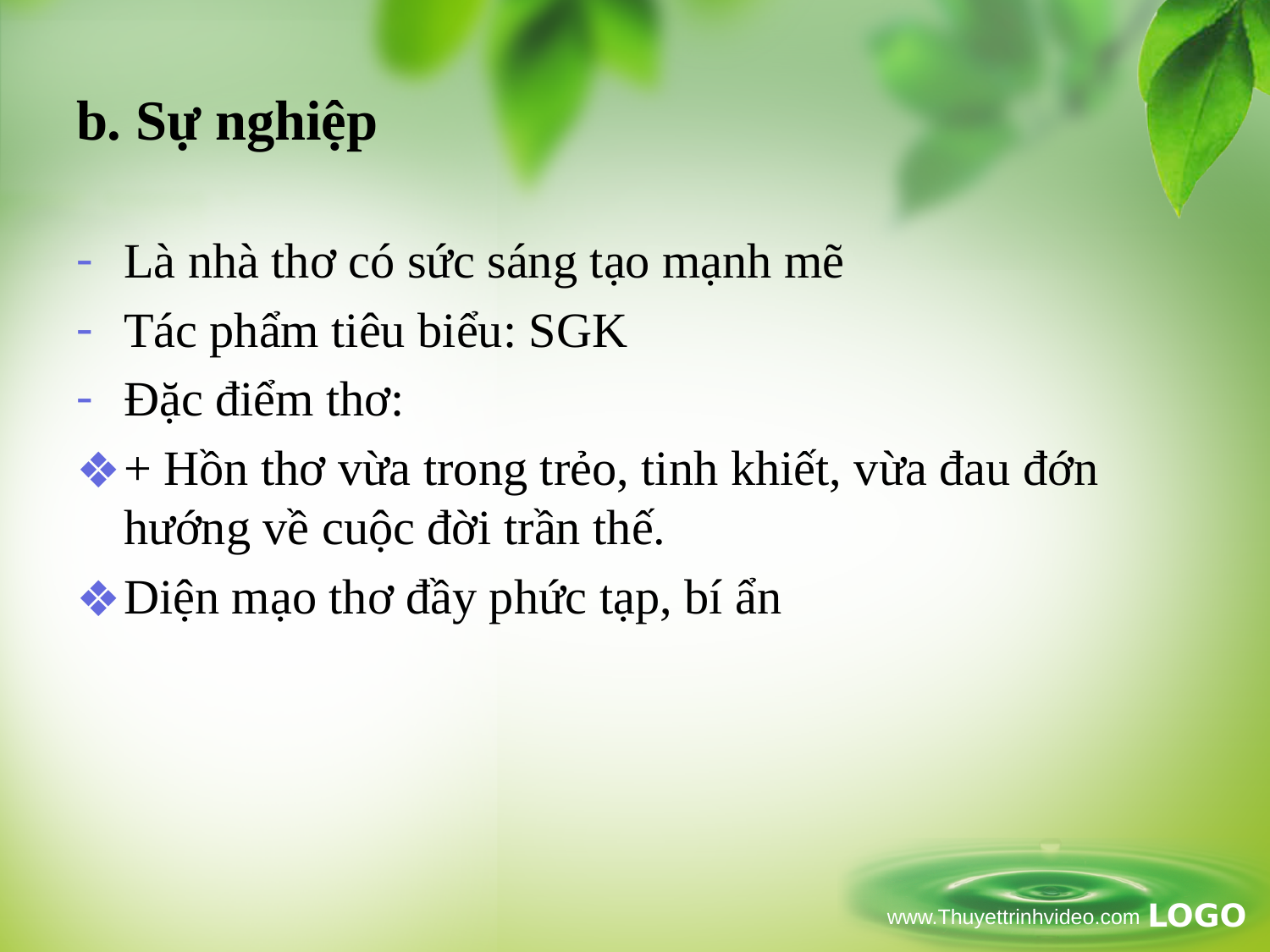

# b. Sự nghiệp
Là nhà thơ có sức sáng tạo mạnh mẽ
Tác phẩm tiêu biểu: SGK
Đặc điểm thơ:
+ Hồn thơ vừa trong trẻo, tinh khiết, vừa đau đớn hướng về cuộc đời trần thế.
Diện mạo thơ đầy phức tạp, bí ẩn

www.Thuyettrinhvideo.com